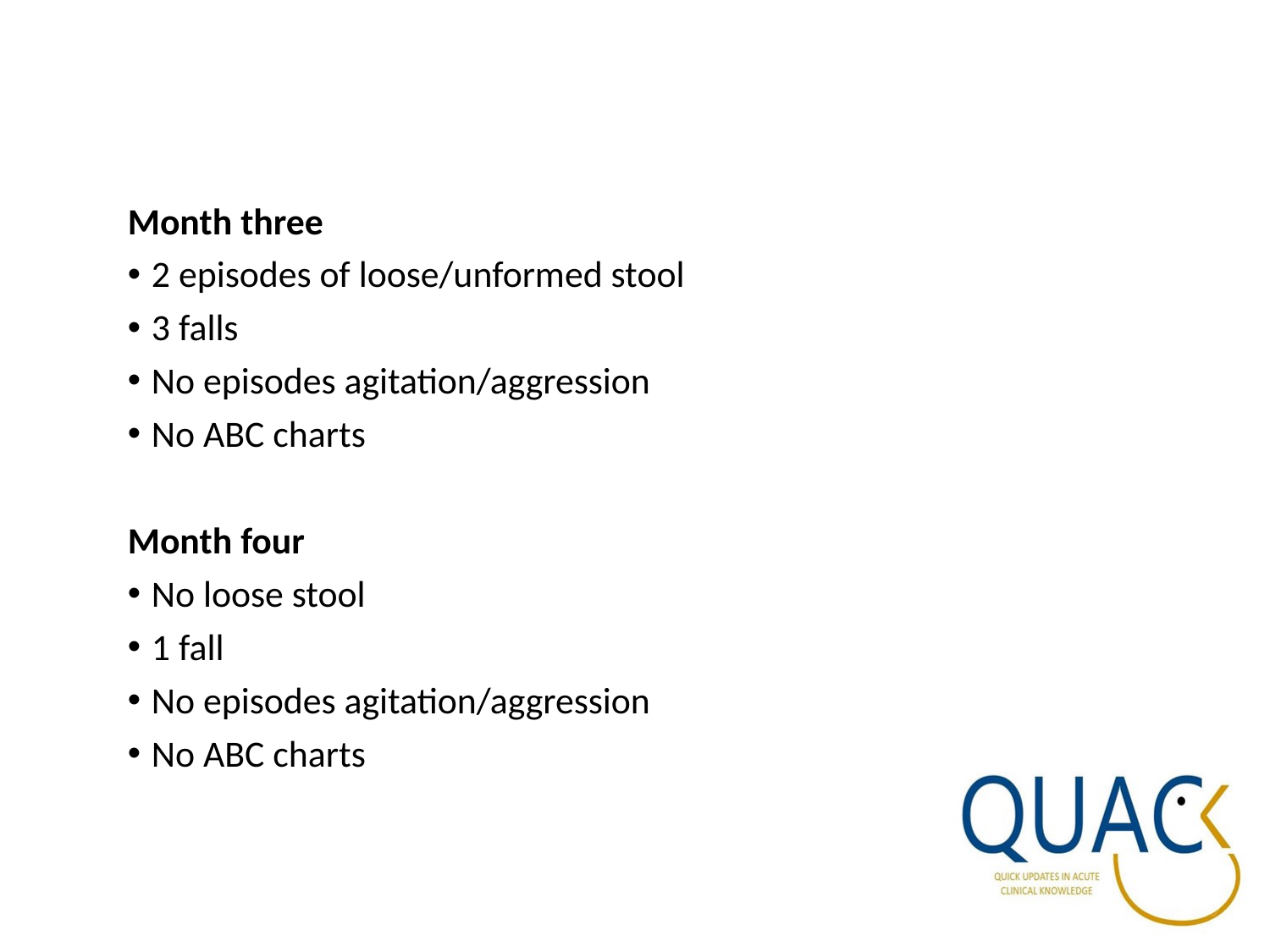

Month three
2 episodes of loose/unformed stool
3 falls
No episodes agitation/aggression
No ABC charts

Month four
No loose stool
1 fall
No episodes agitation/aggression
No ABC charts